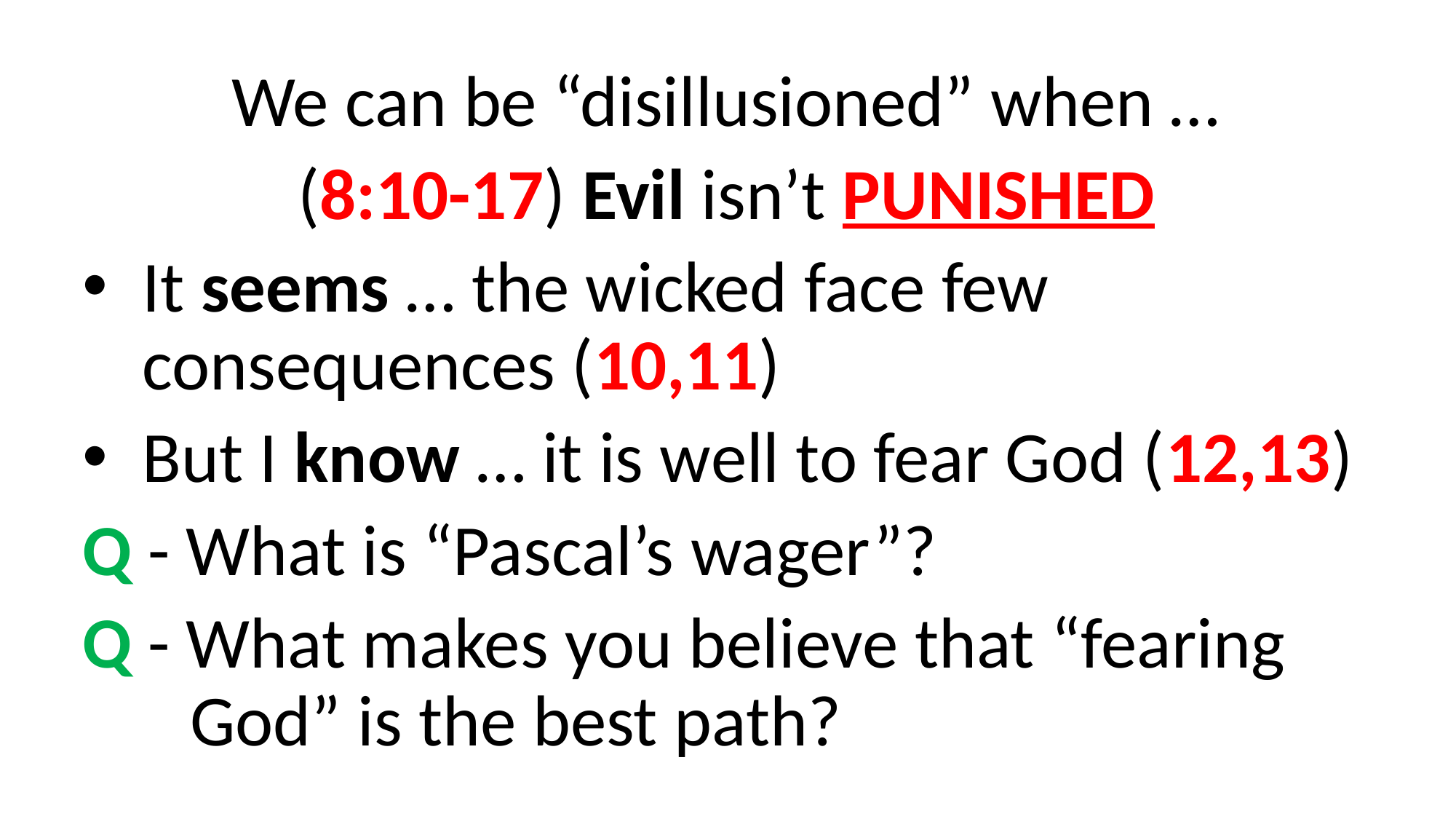

We can be “disillusioned” when …
(8:10-17) Evil isn’t PUNISHED
It seems … the wicked face few 	consequences (10,11)
But I know … it is well to fear God (12,13)
Q - What is “Pascal’s wager”?
Q - What makes you believe that “fearing 	God” is the best path?